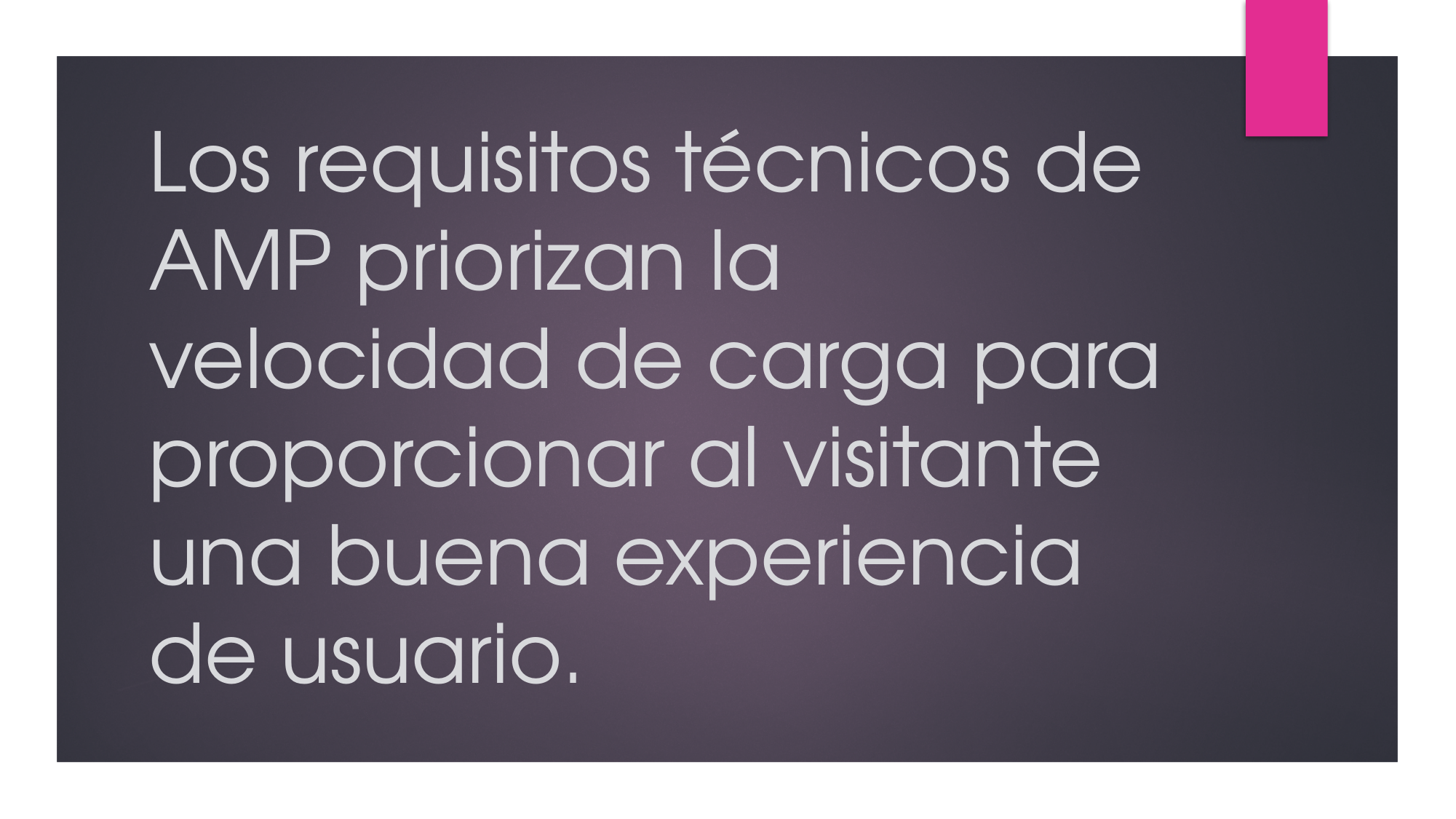

# Los requisitos técnicos de AMP priorizan la velocidad de carga para proporcionar al visitante una buena experiencia de usuario.